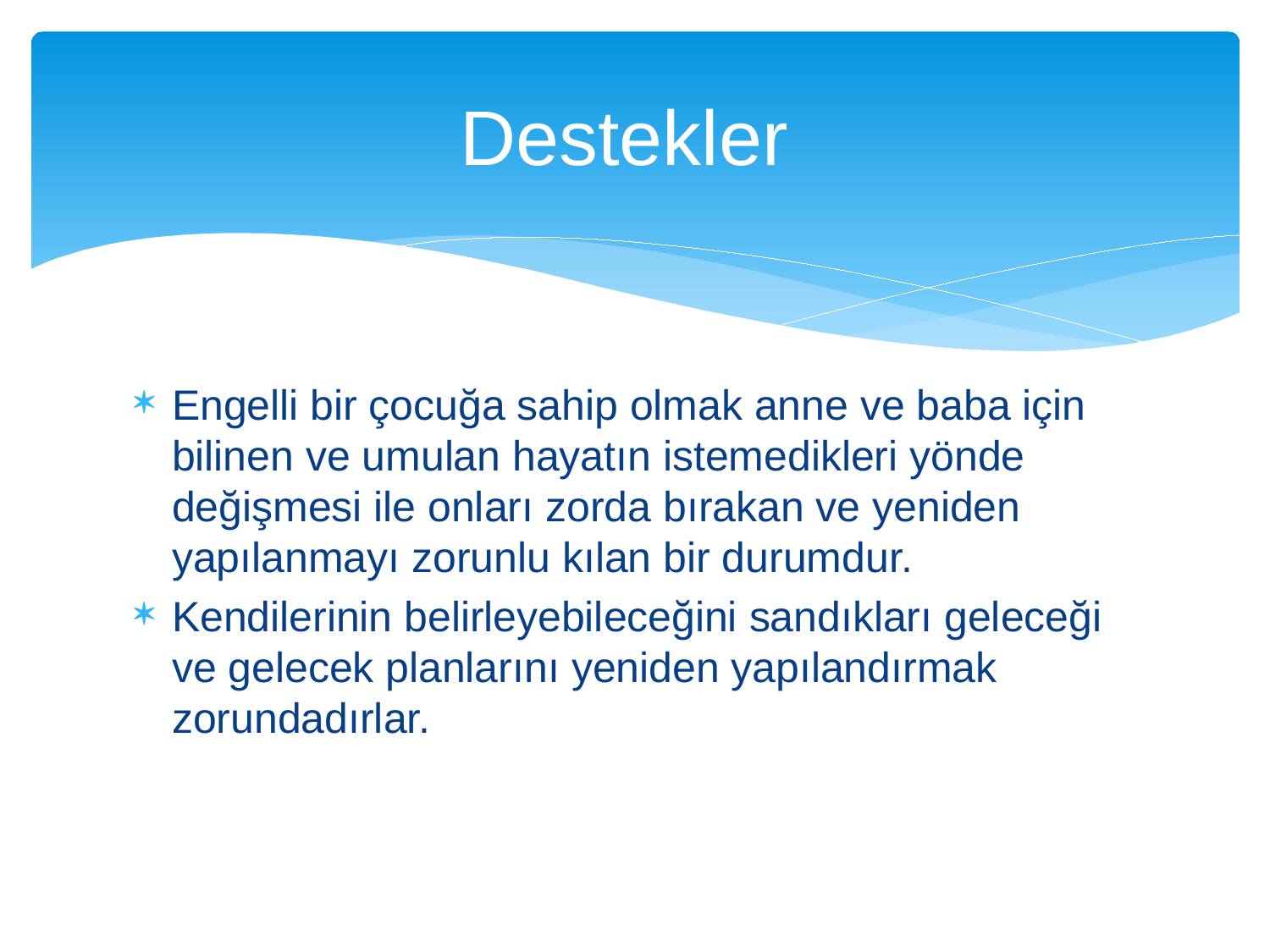

# Destekler
Engelli bir çocuğa sahip olmak anne ve baba için bilinen ve umulan hayatın istemedikleri yönde değişmesi ile onları zorda bırakan ve yeniden yapılanmayı zorunlu kılan bir durumdur.
Kendilerinin belirleyebileceğini sandıkları geleceği ve gelecek planlarını yeniden yapılandırmak zorundadırlar.